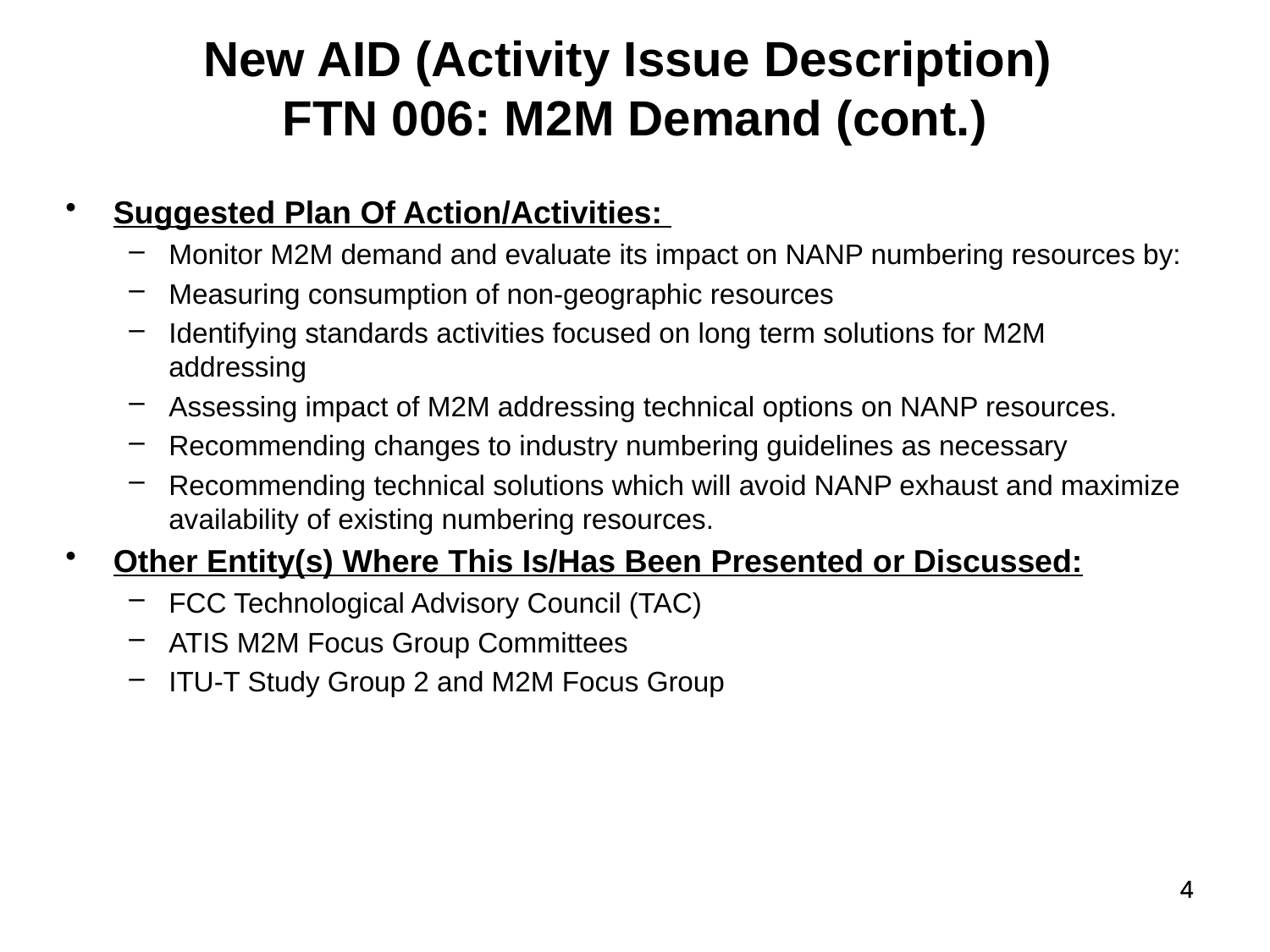

New AID (Activity Issue Description)
FTN 006: M2M Demand (cont.)
Suggested Plan Of Action/Activities:
Monitor M2M demand and evaluate its impact on NANP numbering resources by:
Measuring consumption of non-geographic resources
Identifying standards activities focused on long term solutions for M2M addressing
Assessing impact of M2M addressing technical options on NANP resources.
Recommending changes to industry numbering guidelines as necessary
Recommending technical solutions which will avoid NANP exhaust and maximize availability of existing numbering resources.
Other Entity(s) Where This Is/Has Been Presented or Discussed:
FCC Technological Advisory Council (TAC)
ATIS M2M Focus Group Committees
ITU-T Study Group 2 and M2M Focus Group
4
4